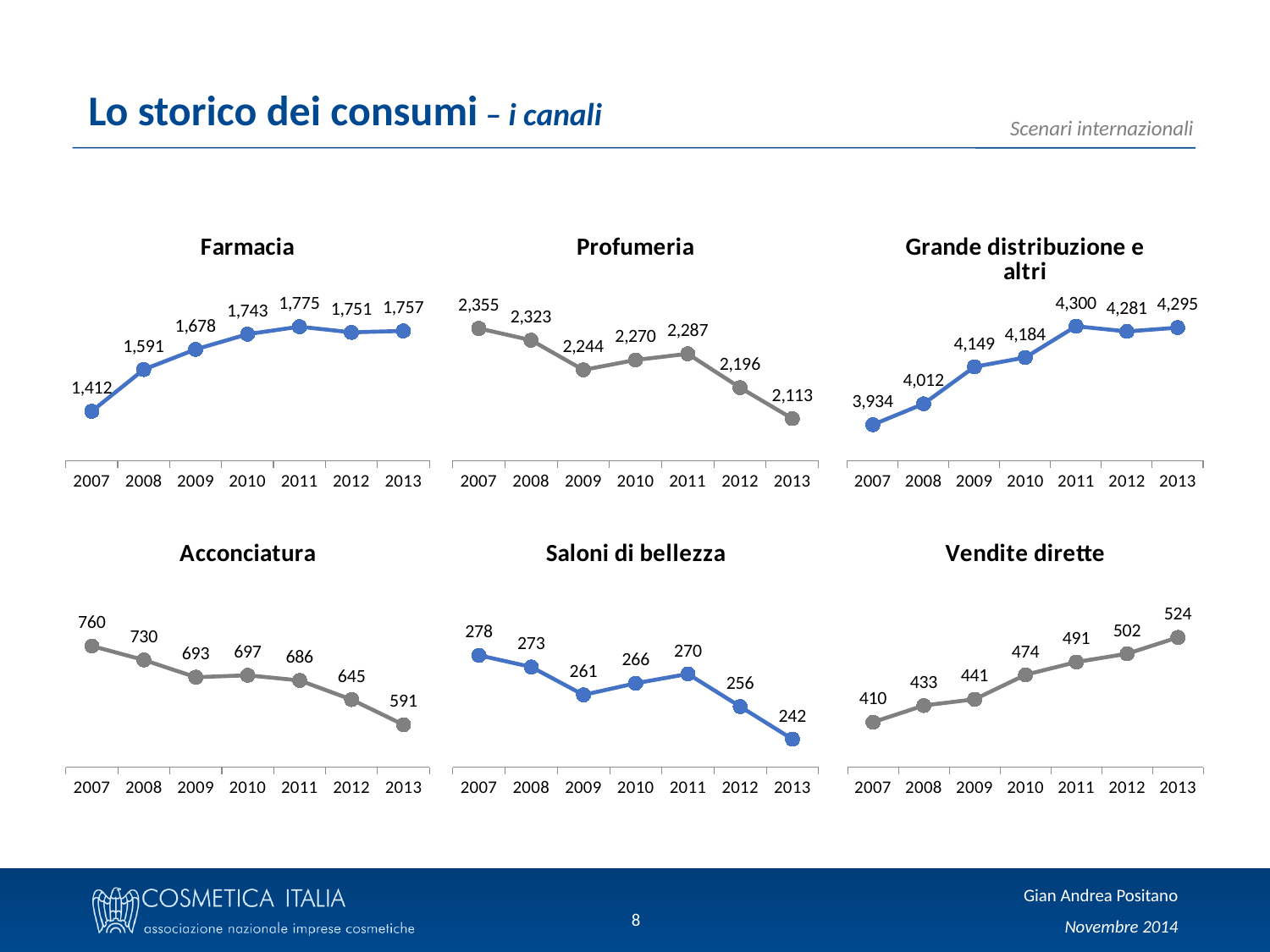

Lo storico dei consumi – i canali

### Chart:

| Category | Farmacia |
|---|---|
| 2007 | 1412.0775 |
| 2008 | 1591.1148641192997 |
| 2009 | 1677.9981626423 |
| 2010 | 1743.1 |
| 2011 | 1775.16582 |
| 2012 | 1751.0 |
| 2013 | 1757.0 |

### Chart:

| Category | Profumeria |
|---|---|
| 2007 | 2354.950000000001 |
| 2008 | 2323.329999999999 |
| 2009 | 2243.5686018541605 |
| 2010 | 2270.154526294617 |
| 2011 | 2286.757903535651 |
| 2012 | 2196.0 |
| 2013 | 2113.0 |

### Chart: Grande distribuzione e altri

| Category | Grande distribuzione |
|---|---|
| 2007 | 3934.011550000013 |
| 2008 | 4011.574100000001 |
| 2009 | 4149.256873857014 |
| 2010 | 4184.025828719199 |
| 2011 | 4300.2236918859635 |
| 2012 | 4281.0 |
| 2013 | 4295.0 |

### Chart:

| Category | Acconciatura |
|---|---|
| 2007 | 760.0 |
| 2008 | 730.0 |
| 2009 | 693.0 |
| 2010 | 697.0 |
| 2011 | 686.0 |
| 2012 | 645.0 |
| 2013 | 591.0 |

### Chart:

| Category | Saloni di bellezza |
|---|---|
| 2007 | 278.0 |
| 2008 | 273.0 |
| 2009 | 261.0 |
| 2010 | 266.0 |
| 2011 | 270.0 |
| 2012 | 256.0 |
| 2013 | 242.0 |

### Chart:

| Category | Vendite dirette |
|---|---|
| 2007 | 410.29999999999893 |
| 2008 | 432.7 |
| 2009 | 441.0 |
| 2010 | 473.8 |
| 2011 | 491.0 |
| 2012 | 502.1 |
| 2013 | 524.0 |
8